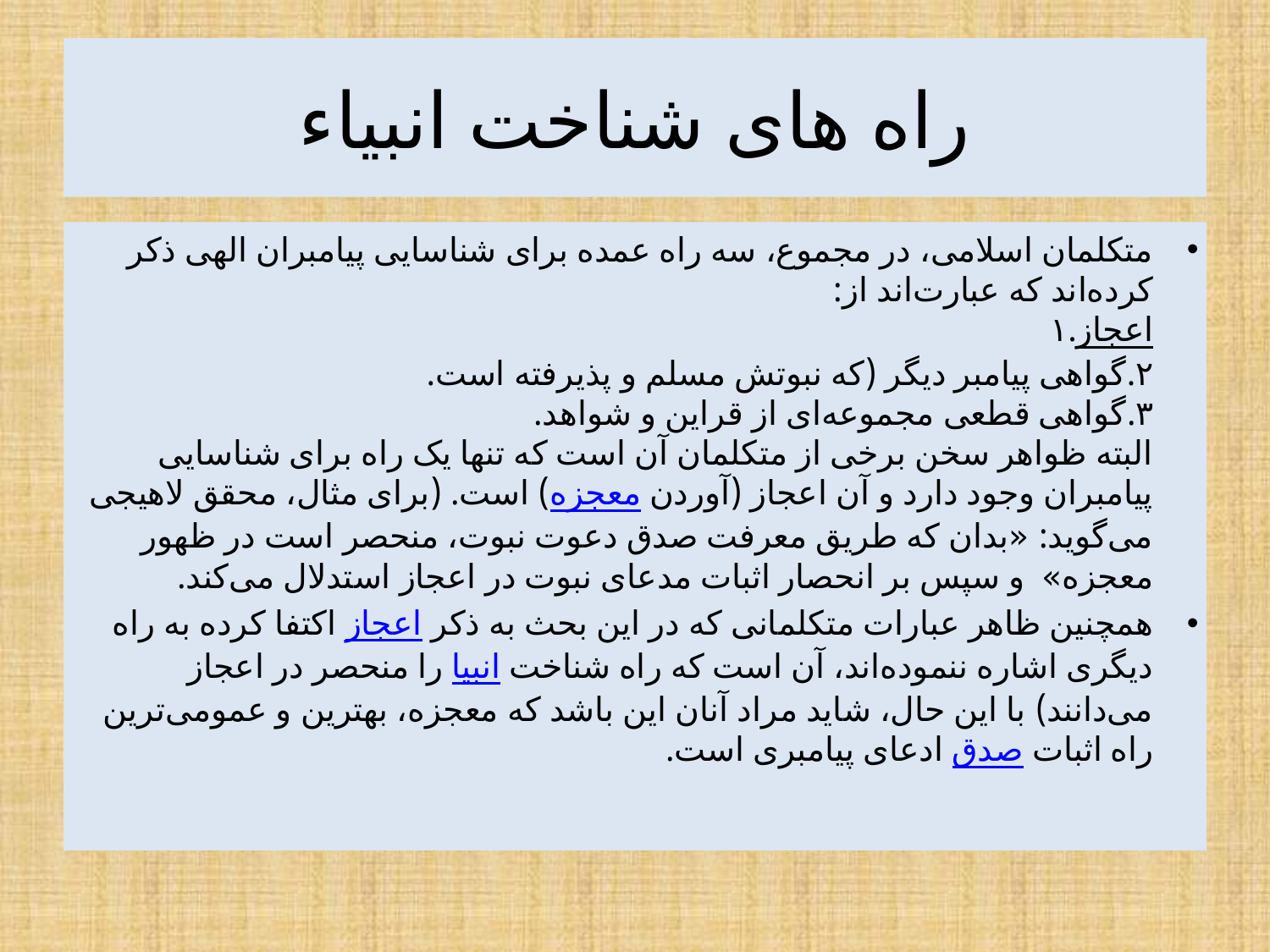

# راه های شناخت انبیاء
متکلمان اسلامی، در مجموع، سه راه عمده برای شناسایی پیامبران الهی ذکر کرده‌اند که عبارت‌اند از:
۱.اعجاز
۲.گواهی پیامبر دیگر (که نبوتش مسلم و پذیرفته است.
۳.گواهی قطعی مجموعه‌ای از قراین و شواهد.
البته ظواهر سخن برخی از متکلمان آن است که تنها یک راه برای شناسایی پیامبران وجود دارد و آن اعجاز (آوردن معجزه) است. (برای مثال، محقق لاهیجی می‌گوید: «بدان که طریق معرفت صدق دعوت نبوت، منحصر است در ظهور معجزه»  و سپس بر انحصار اثبات مدعای نبوت در اعجاز استدلال می‌کند.
همچنین ظاهر عبارات متکلمانی که در این بحث به ذکر اعجاز اکتفا کرده به راه دیگری اشاره ننموده‌اند، آن است که راه شناخت انبیا را منحصر در اعجاز می‌دانند) با این حال، شاید مراد آنان این باشد که معجزه، بهترین و عمومی‌ترین راه اثبات صدق ادعای پیامبری است.